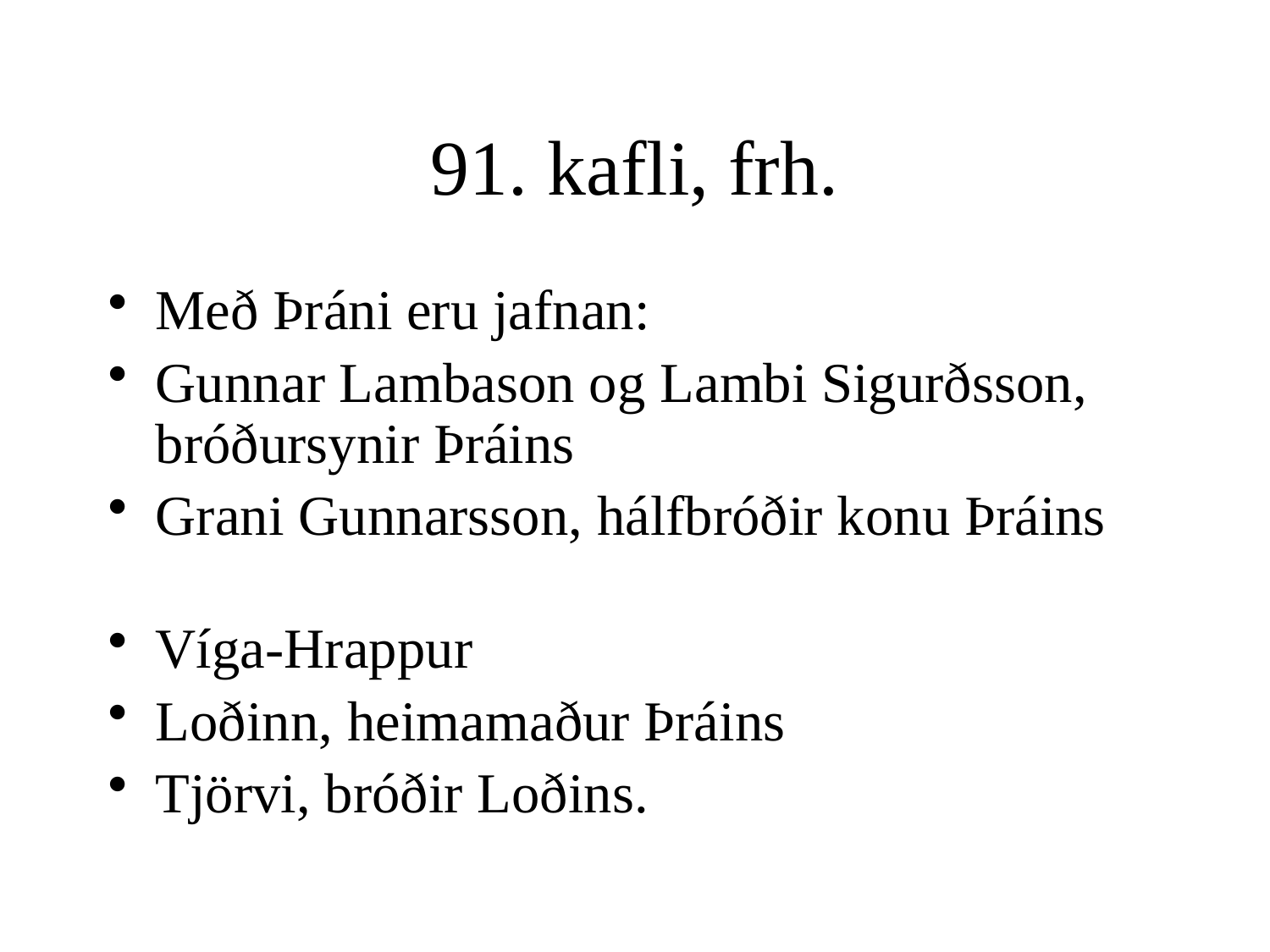

# 91. kafli, frh.
Með Þráni eru jafnan:
Gunnar Lambason og Lambi Sigurðsson, bróðursynir Þráins
Grani Gunnarsson, hálfbróðir konu Þráins
Víga-Hrappur
Loðinn, heimamaður Þráins
Tjörvi, bróðir Loðins.